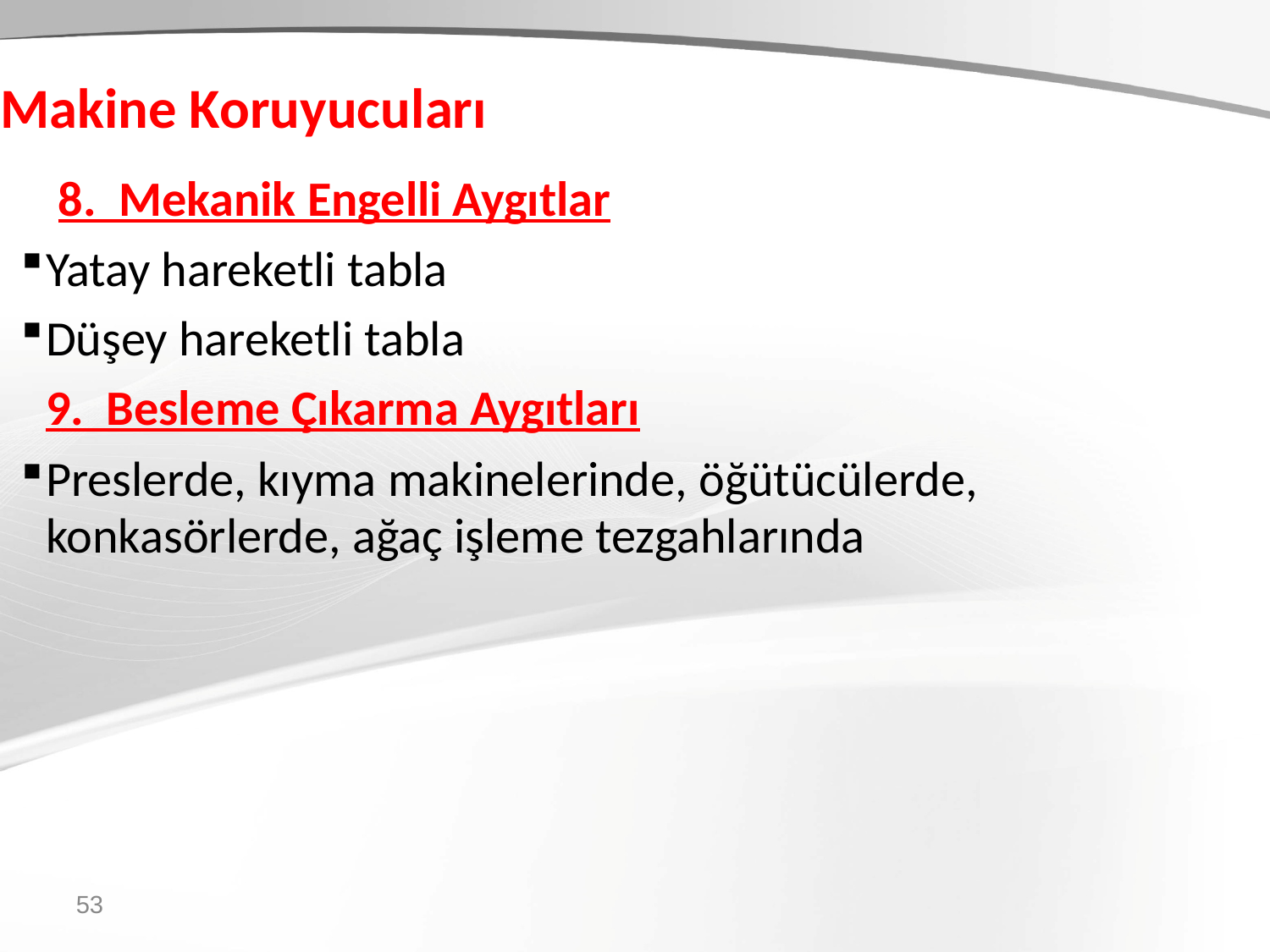

# Makine Koruyucuları
8.8.  Mekanik Engelli Aygıtlar
Yatay hareketli tabla
Düşey hareketli tabla
	9.  Besleme Çıkarma Aygıtları
Preslerde, kıyma makinelerinde, öğütücülerde, konkasörlerde, ağaç işleme tezgahlarında
53